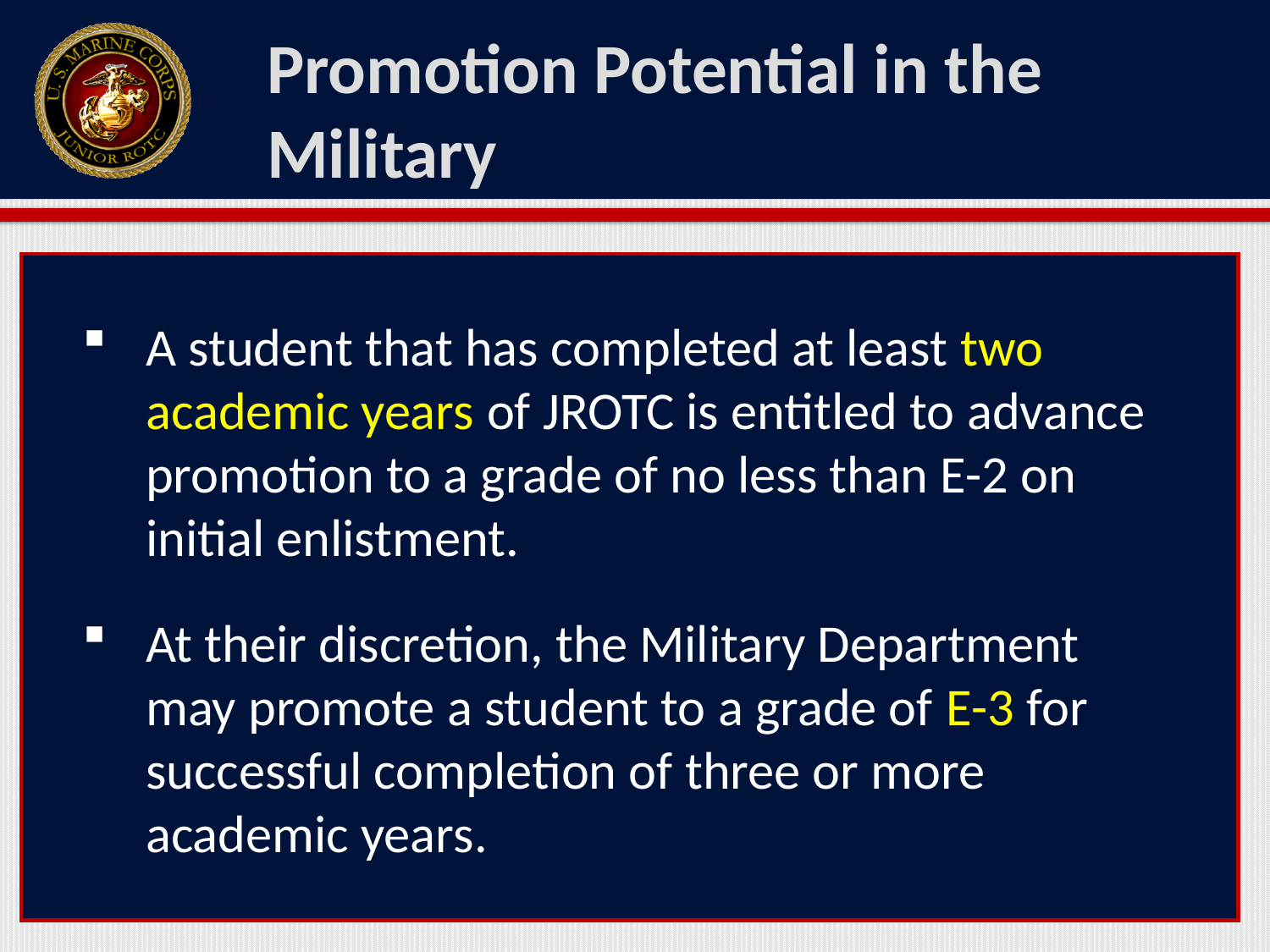

# Promotion Potential in the Military

A student that has completed at least two academic years of JROTC is entitled to advance promotion to a grade of no less than E-2 on initial enlistment.
At their discretion, the Military Department may promote a student to a grade of E-3 for successful completion of three or more academic years.